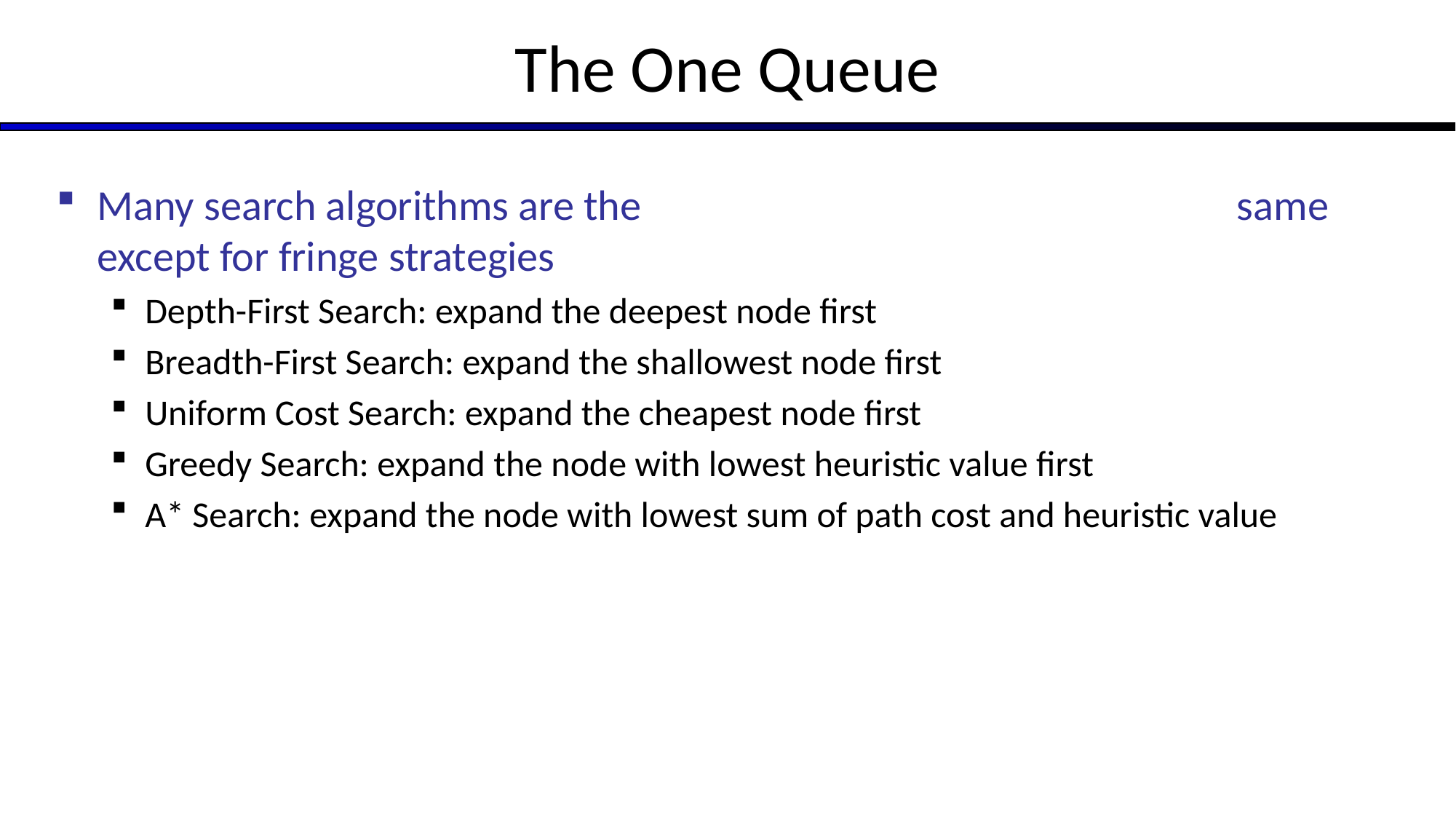

# The One Queue
Many search algorithms are the						     same except for fringe strategies
Depth-First Search: expand the deepest node first
Breadth-First Search: expand the shallowest node first
Uniform Cost Search: expand the cheapest node first
Greedy Search: expand the node with lowest heuristic value first
A* Search: expand the node with lowest sum of path cost and heuristic value